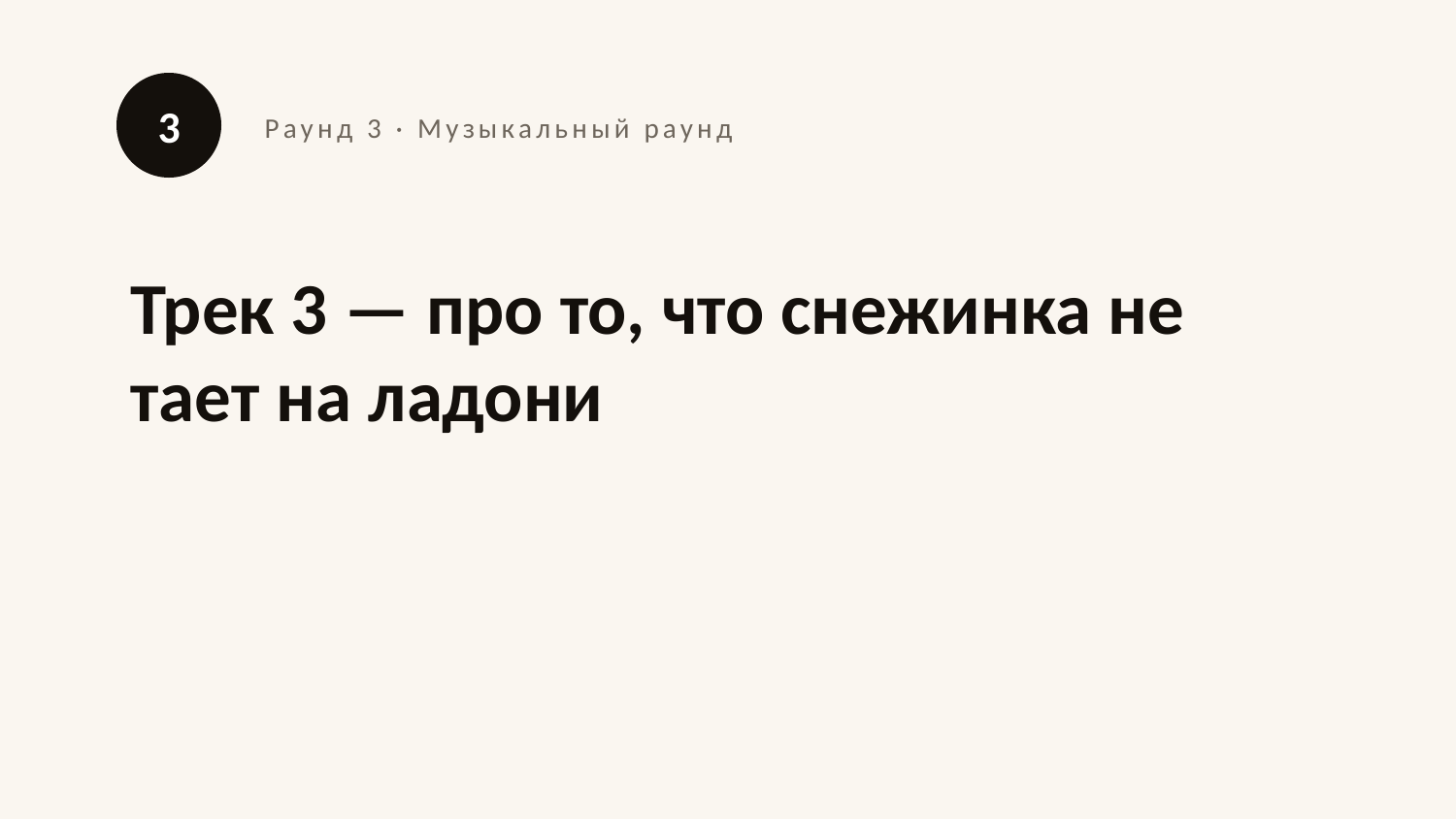

3
Раунд 3 · Музыкальный раунд
Трек 3 — про то, что снежинка не тает на ладони